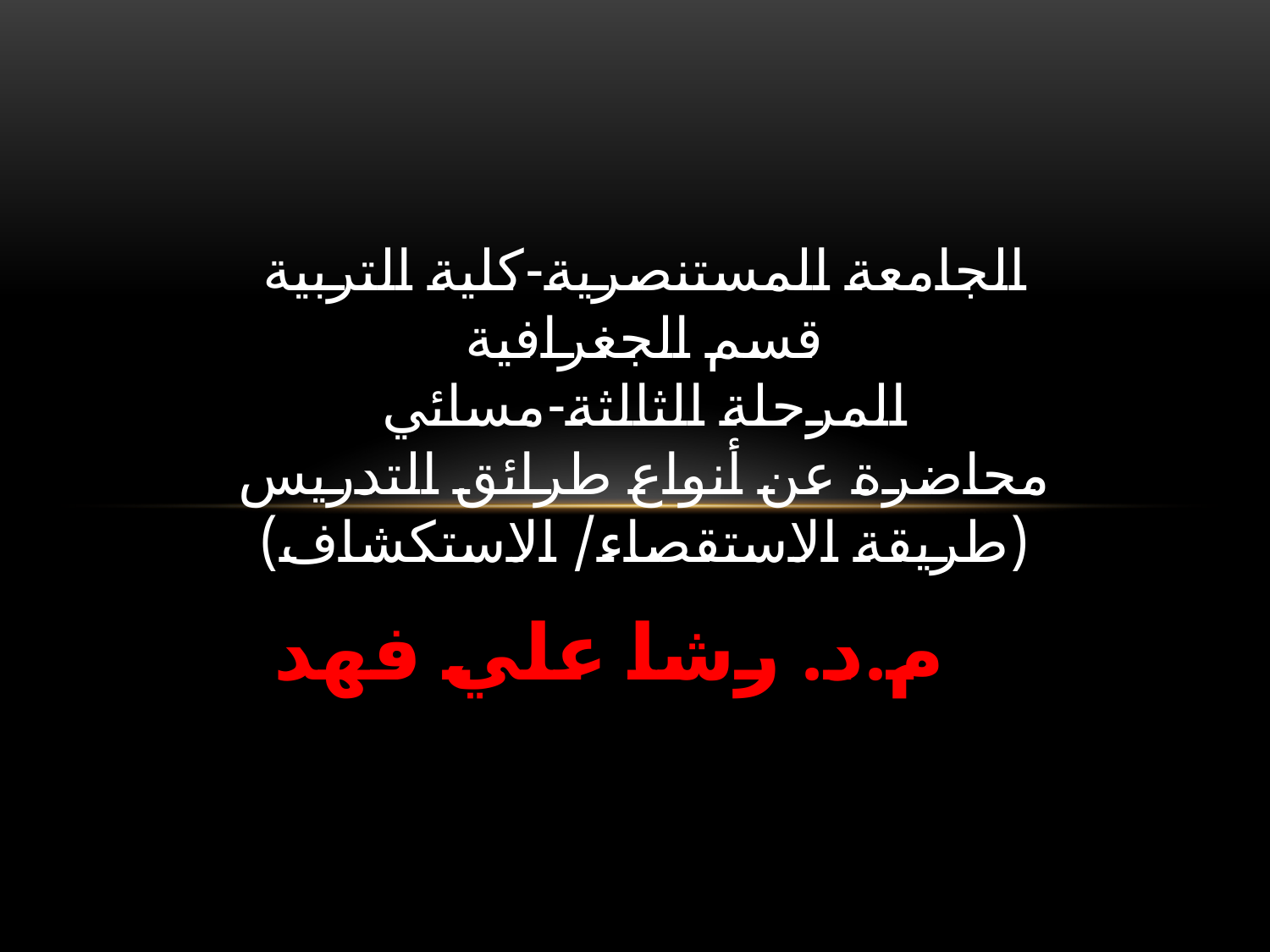

# الجامعة المستنصرية-كلية التربية قسم الجغرافية المرحلة الثالثة-مسائي محاضرة عن أنواع طرائق التدريس (طريقة الاستقصاء/ الاستكشاف)
م.د. رشا علي فهد